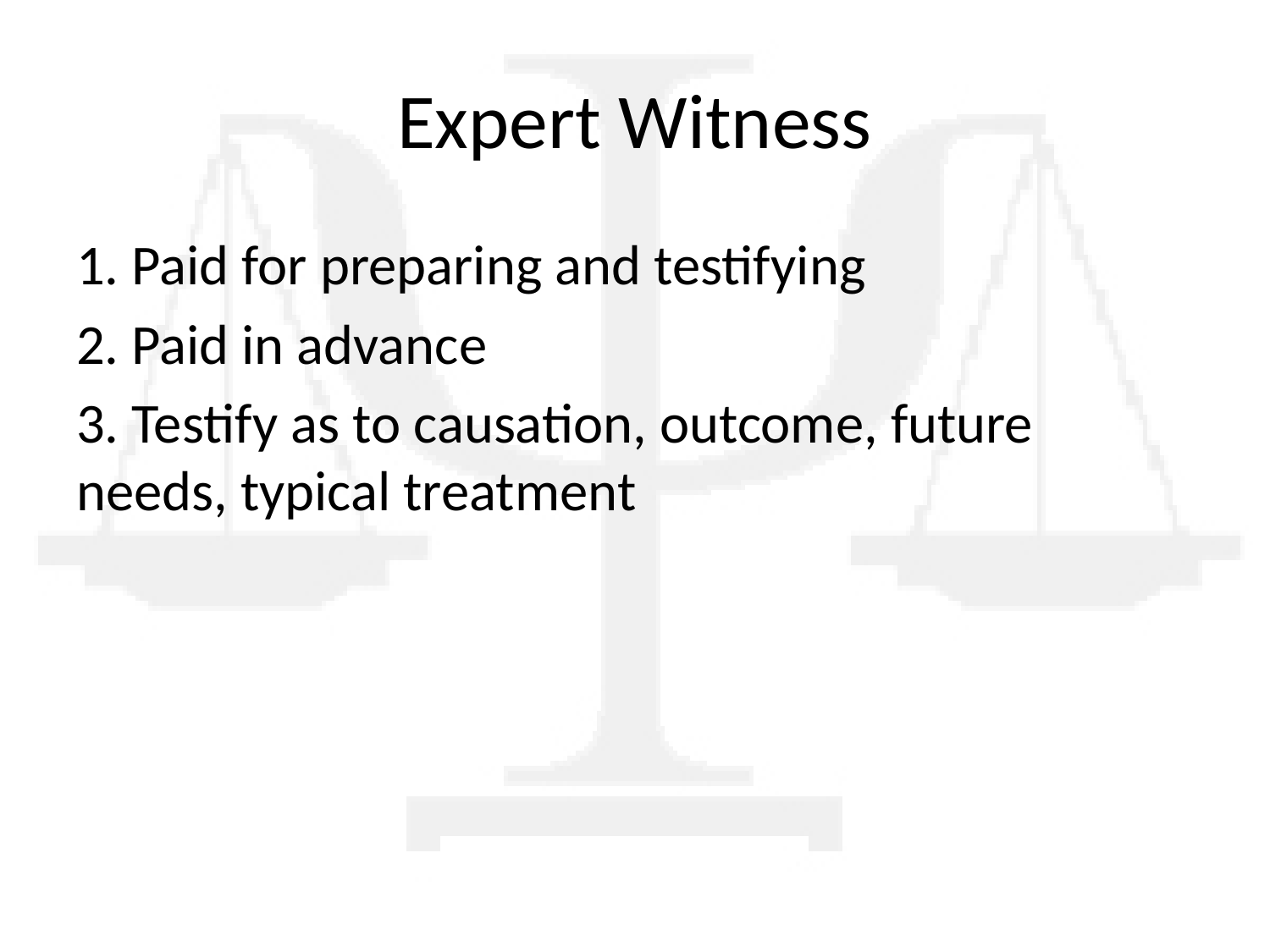

# Expert Witness
1. Paid for preparing and testifying
2. Paid in advance
3. Testify as to causation, outcome, future needs, typical treatment